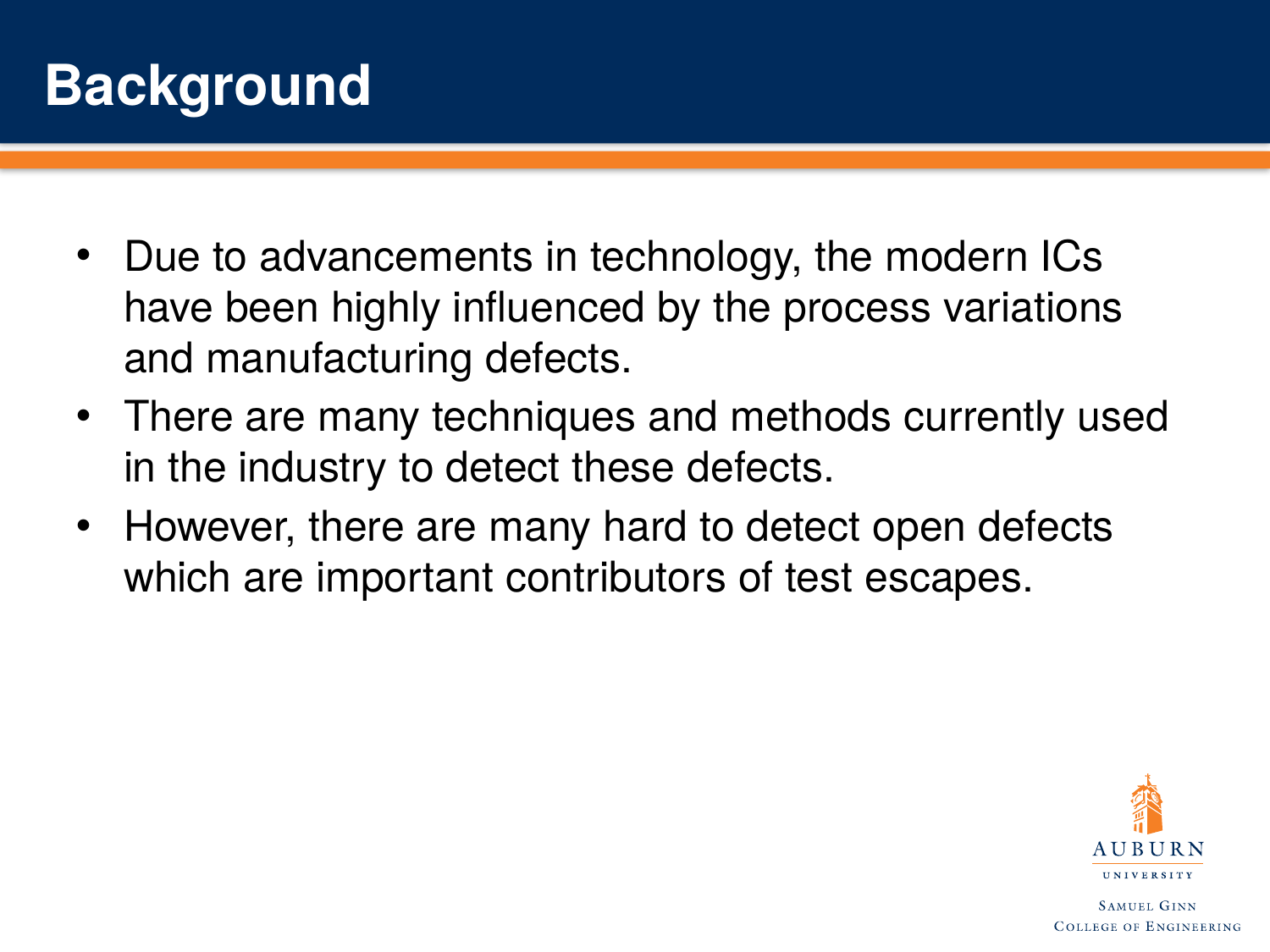

# Background
Due to advancements in technology, the modern ICs have been highly influenced by the process variations and manufacturing defects.
There are many techniques and methods currently used in the industry to detect these defects.
However, there are many hard to detect open defects which are important contributors of test escapes.